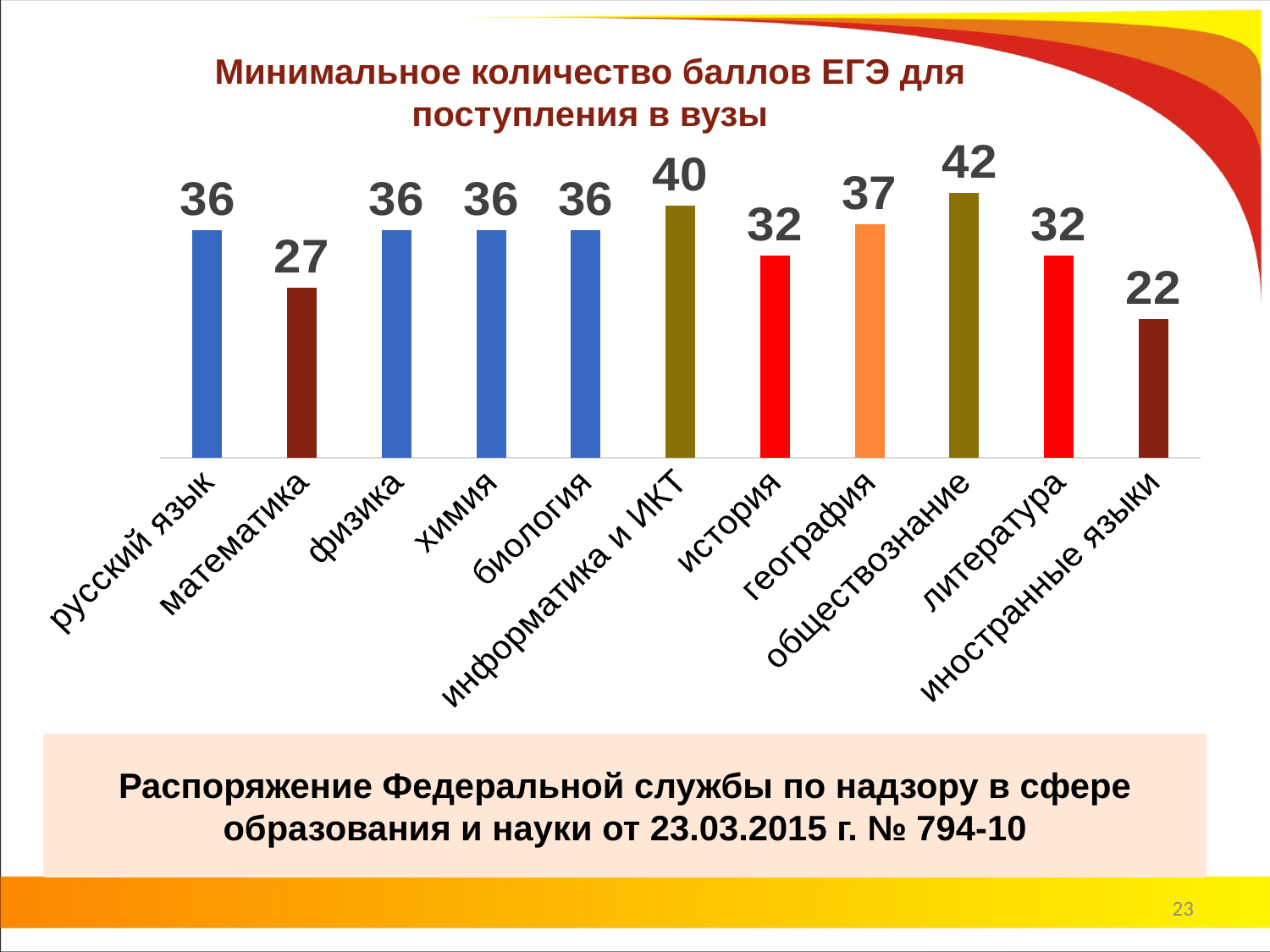

# Минимальное количество баллов ЕГЭ для поступления в вузы

### Chart

| Category |  |
|---|---|
| русский язык | 36.0 |
| математика | 27.0 |
| физика | 36.0 |
| химия | 36.0 |
| биология | 36.0 |
| информатика и ИКТ | 40.0 |
| история | 32.0 |
| география | 37.0 |
| обществознание | 42.0 |
| литература | 32.0 |
| иностранные языки | 22.0 |
Распоряжение Федеральной службы по надзору в сфере образования и науки от 23.03.2015 г. № 794-10
23